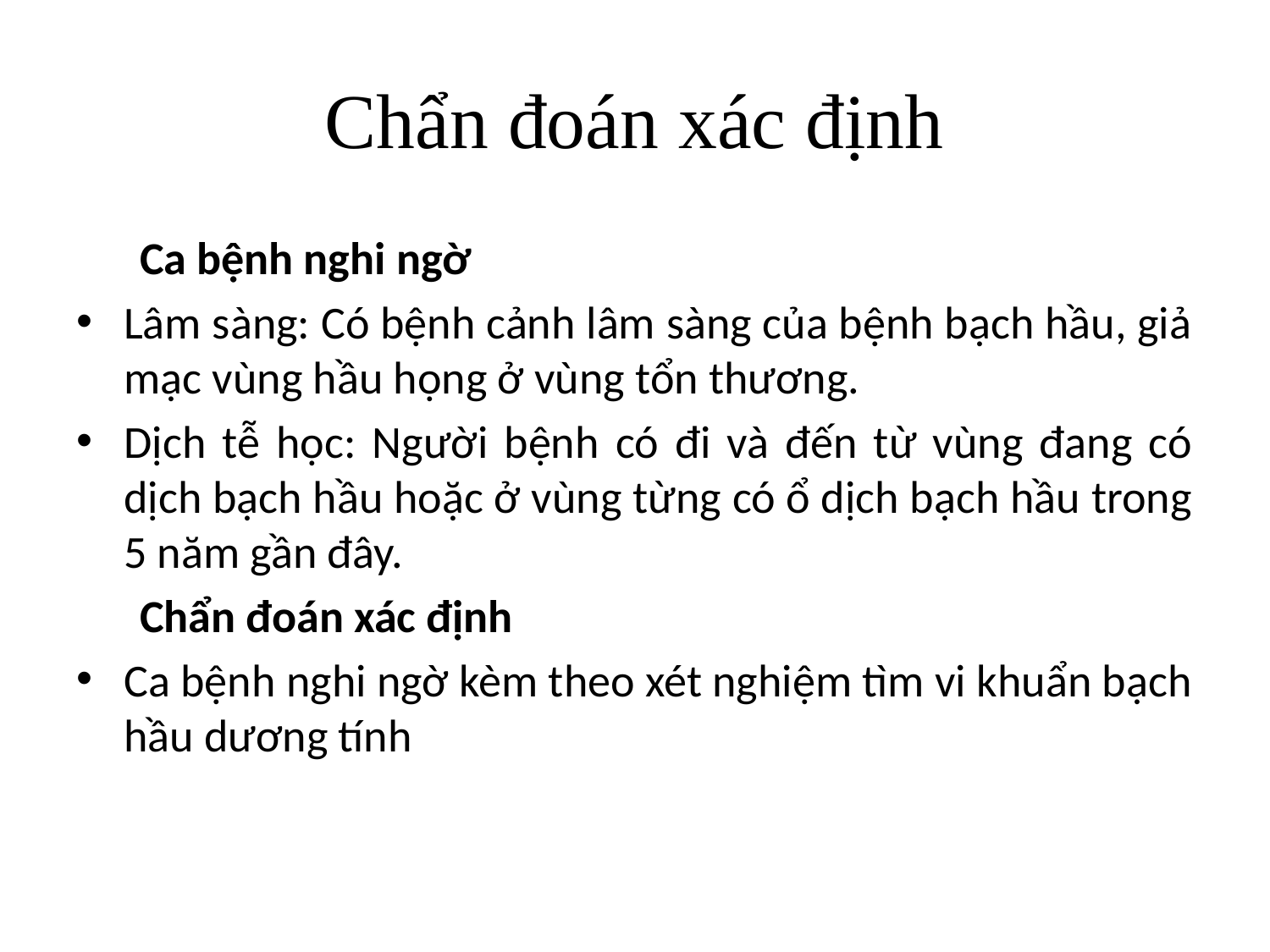

# Chẩn đoán xác định
Ca bệnh nghi ngờ
Lâm sàng: Có bệnh cảnh lâm sàng của bệnh bạch hầu, giả mạc vùng hầu họng ở vùng tổn thương.
Dịch tễ học: Người bệnh có đi và đến từ vùng đang có dịch bạch hầu hoặc ở vùng từng có ổ dịch bạch hầu trong 5 năm gần đây.
Chẩn đoán xác định
Ca bệnh nghi ngờ kèm theo xét nghiệm tìm vi khuẩn bạch hầu dương tính